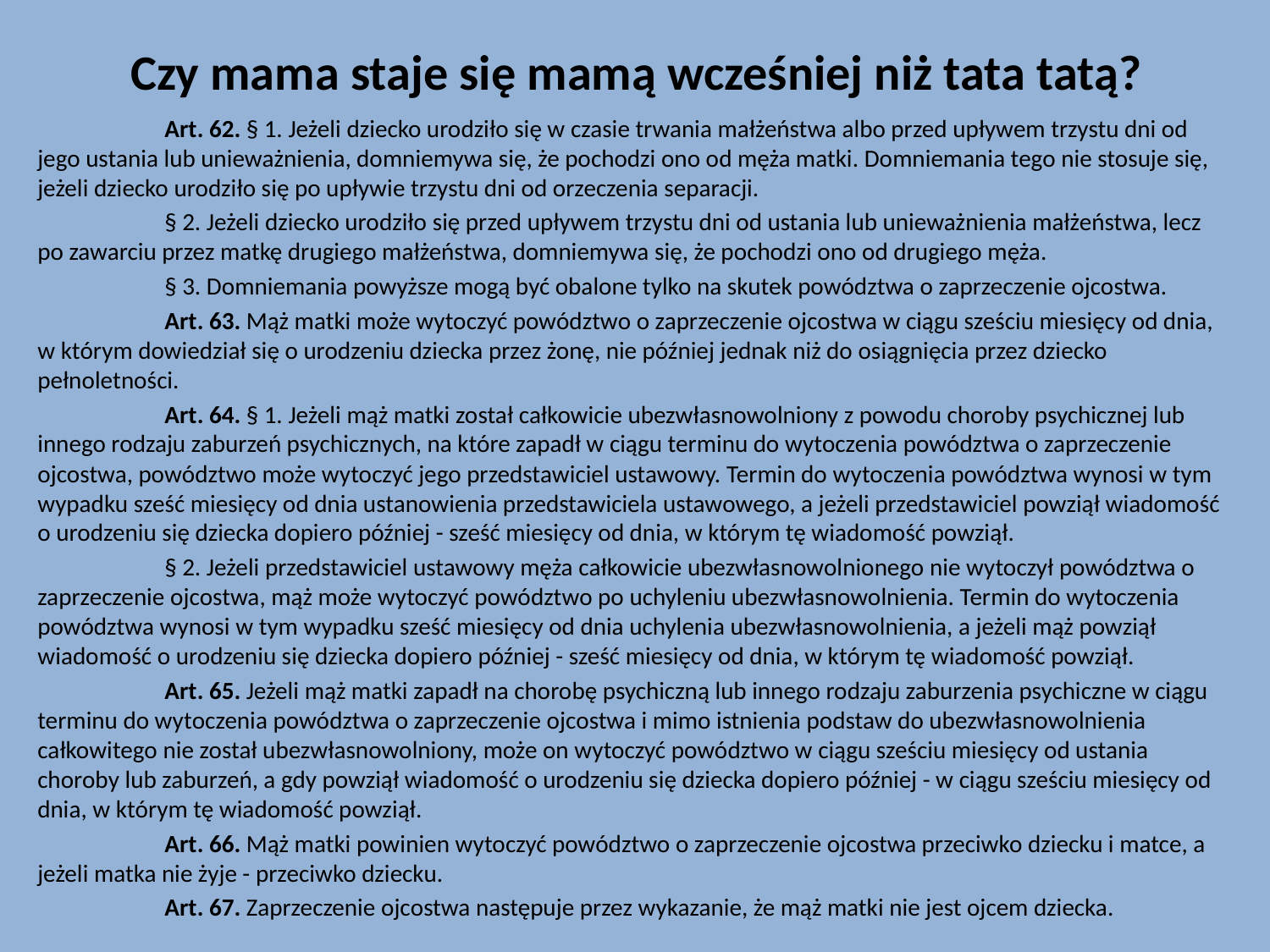

# Czy mama staje się mamą wcześniej niż tata tatą?
	Art. 62. § 1. Jeżeli dziecko urodziło się w czasie trwania małżeństwa albo przed upływem trzystu dni od jego ustania lub unieważnienia, domniemywa się, że pochodzi ono od męża matki. Domniemania tego nie stosuje się, jeżeli dziecko urodziło się po upływie trzystu dni od orzeczenia separacji.
	§ 2. Jeżeli dziecko urodziło się przed upływem trzystu dni od ustania lub unieważnienia małżeństwa, lecz po zawarciu przez matkę drugiego małżeństwa, domniemywa się, że pochodzi ono od drugiego męża.
	§ 3. Domniemania powyższe mogą być obalone tylko na skutek powództwa o zaprzeczenie ojcostwa.
	Art. 63. Mąż matki może wytoczyć powództwo o zaprzeczenie ojcostwa w ciągu sześciu miesięcy od dnia, w którym dowiedział się o urodzeniu dziecka przez żonę, nie później jednak niż do osiągnięcia przez dziecko pełnoletności.
	Art. 64. § 1. Jeżeli mąż matki został całkowicie ubezwłasnowolniony z powodu choroby psychicznej lub innego rodzaju zaburzeń psychicznych, na które zapadł w ciągu terminu do wytoczenia powództwa o zaprzeczenie ojcostwa, powództwo może wytoczyć jego przedstawiciel ustawowy. Termin do wytoczenia powództwa wynosi w tym wypadku sześć miesięcy od dnia ustanowienia przedstawiciela ustawowego, a jeżeli przedstawiciel powziął wiadomość o urodzeniu się dziecka dopiero później - sześć miesięcy od dnia, w którym tę wiadomość powziął.
	§ 2. Jeżeli przedstawiciel ustawowy męża całkowicie ubezwłasnowolnionego nie wytoczył powództwa o zaprzeczenie ojcostwa, mąż może wytoczyć powództwo po uchyleniu ubezwłasnowolnienia. Termin do wytoczenia powództwa wynosi w tym wypadku sześć miesięcy od dnia uchylenia ubezwłasnowolnienia, a jeżeli mąż powziął wiadomość o urodzeniu się dziecka dopiero później - sześć miesięcy od dnia, w którym tę wiadomość powziął.
	Art. 65. Jeżeli mąż matki zapadł na chorobę psychiczną lub innego rodzaju zaburzenia psychiczne w ciągu terminu do wytoczenia powództwa o zaprzeczenie ojcostwa i mimo istnienia podstaw do ubezwłasnowolnienia całkowitego nie został ubezwłasnowolniony, może on wytoczyć powództwo w ciągu sześciu miesięcy od ustania choroby lub zaburzeń, a gdy powziął wiadomość o urodzeniu się dziecka dopiero później - w ciągu sześciu miesięcy od dnia, w którym tę wiadomość powziął.
	Art. 66. Mąż matki powinien wytoczyć powództwo o zaprzeczenie ojcostwa przeciwko dziecku i matce, a jeżeli matka nie żyje - przeciwko dziecku.
	Art. 67. Zaprzeczenie ojcostwa następuje przez wykazanie, że mąż matki nie jest ojcem dziecka.